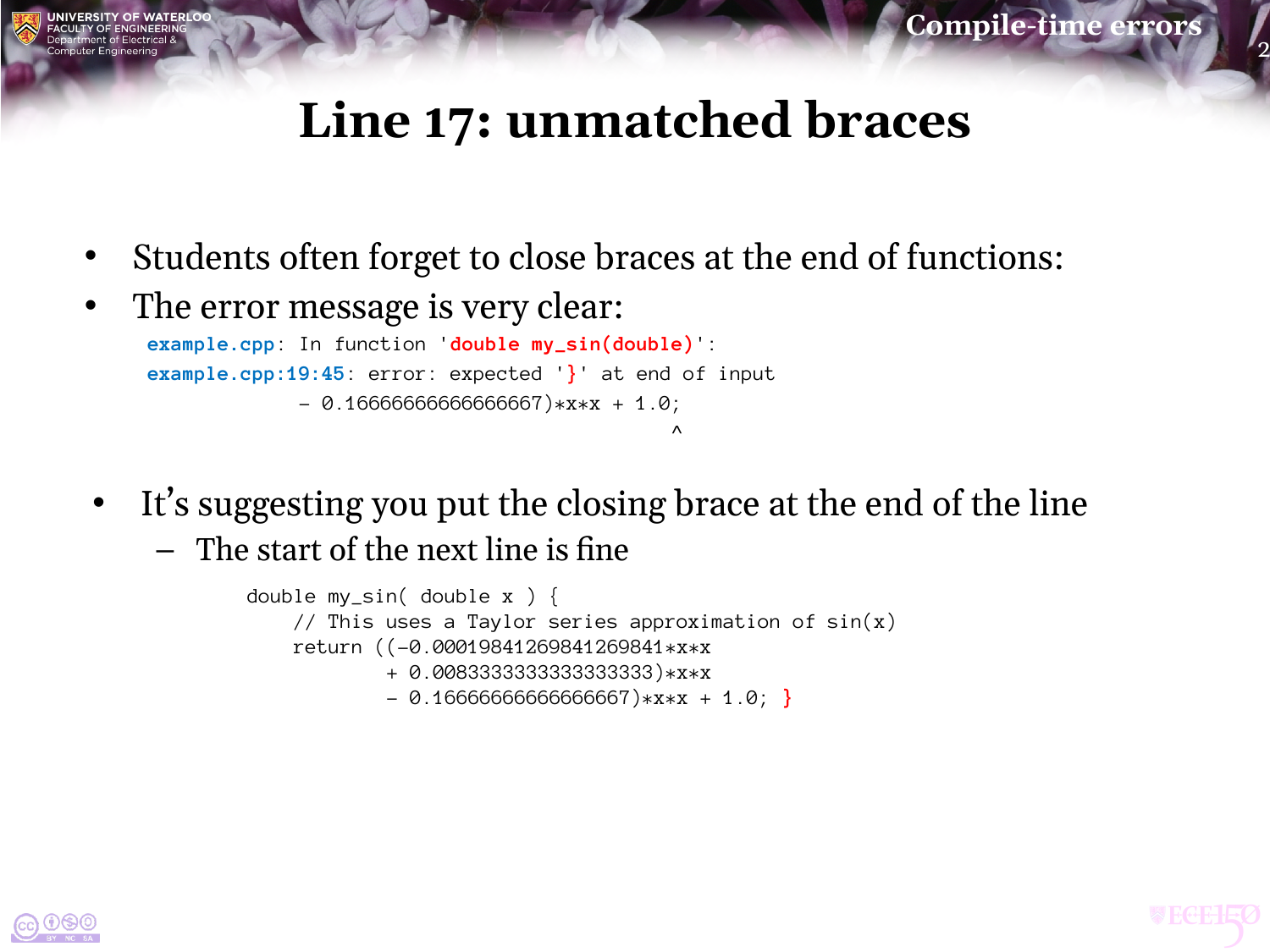

# Line 17: unmatched braces
Students often forget to close braces at the end of functions:
The error message is very clear:
example.cpp: In function 'double my_sin(double)':
example.cpp:19:45: error: expected '}' at end of input
             - 0.16666666666666667)*x*x + 1.0;
                                             ^

It’s suggesting you put the closing brace at the end of the line
The start of the next line is fine
double my_sin( double x ) {
    // This uses a Taylor series approximation of sin(x)
    return ((-0.00019841269841269841*x*x
            + 0.0083333333333333333)*x*x
            - 0.16666666666666667)*x*x + 1.0; }